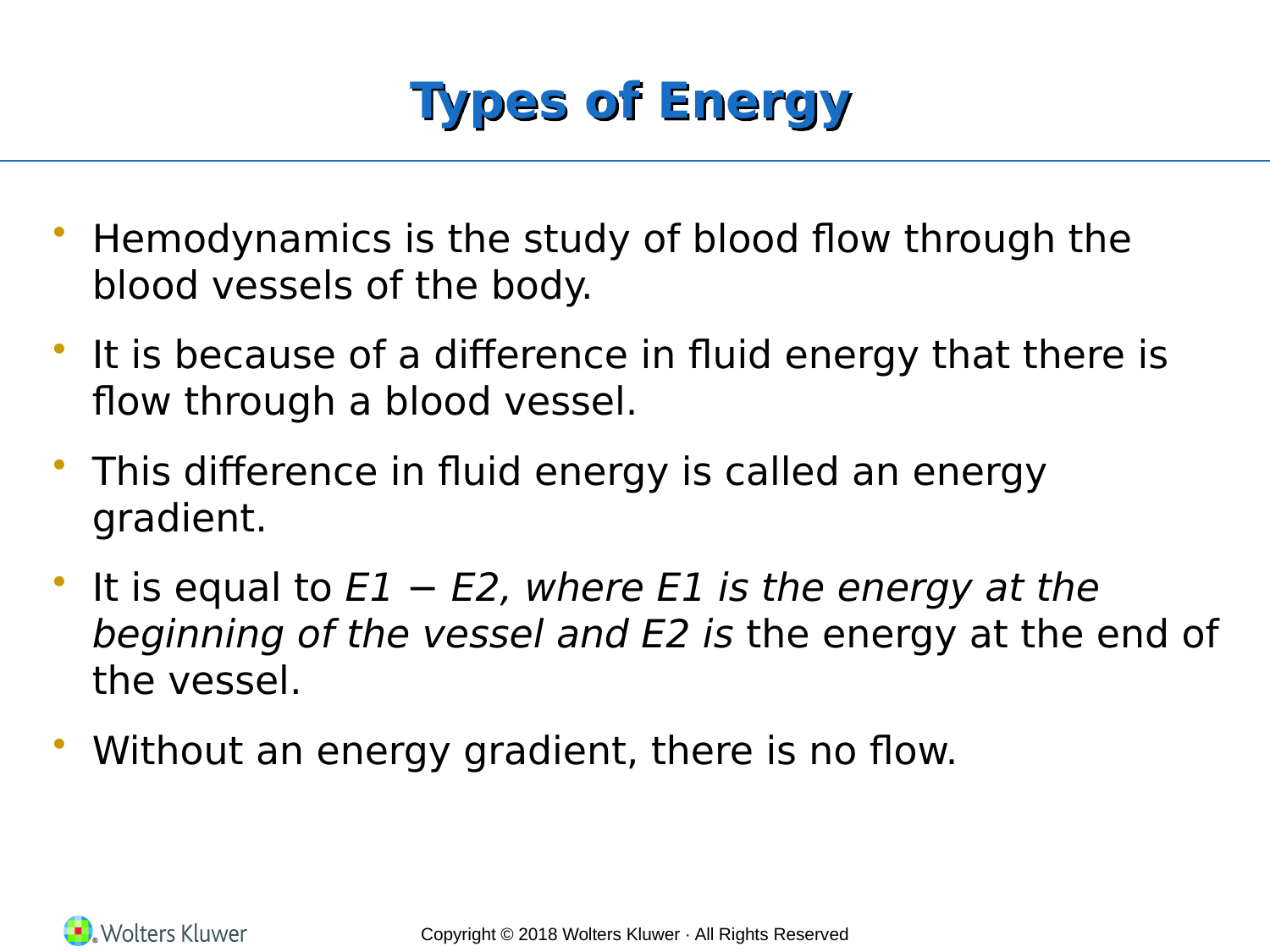

# Types of Energy
Hemodynamics is the study of blood flow through the blood vessels of the body.
It is because of a difference in fluid energy that there is flow through a blood vessel.
This difference in fluid energy is called an energy gradient.
It is equal to E1 − E2, where E1 is the energy at the beginning of the vessel and E2 is the energy at the end of the vessel.
Without an energy gradient, there is no flow.